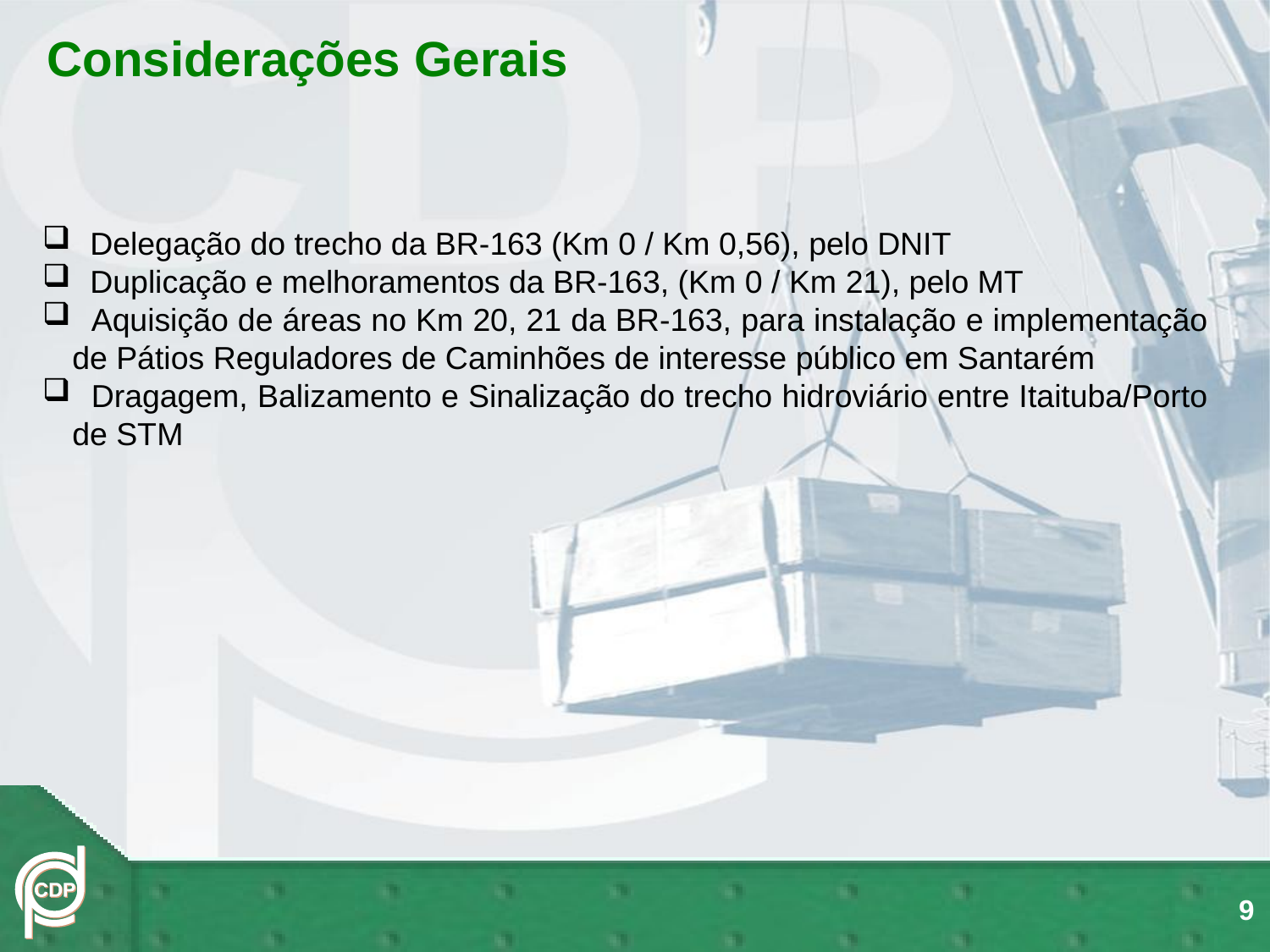

Considerações Gerais
  Delegação do trecho da BR-163 (Km 0 / Km 0,56), pelo DNIT
  Duplicação e melhoramentos da BR-163, (Km 0 / Km 21), pelo MT
  Aquisição de áreas no Km 20, 21 da BR-163, para instalação e implementação de Pátios Reguladores de Caminhões de interesse público em Santarém
  Dragagem, Balizamento e Sinalização do trecho hidroviário entre Itaituba/Porto de STM